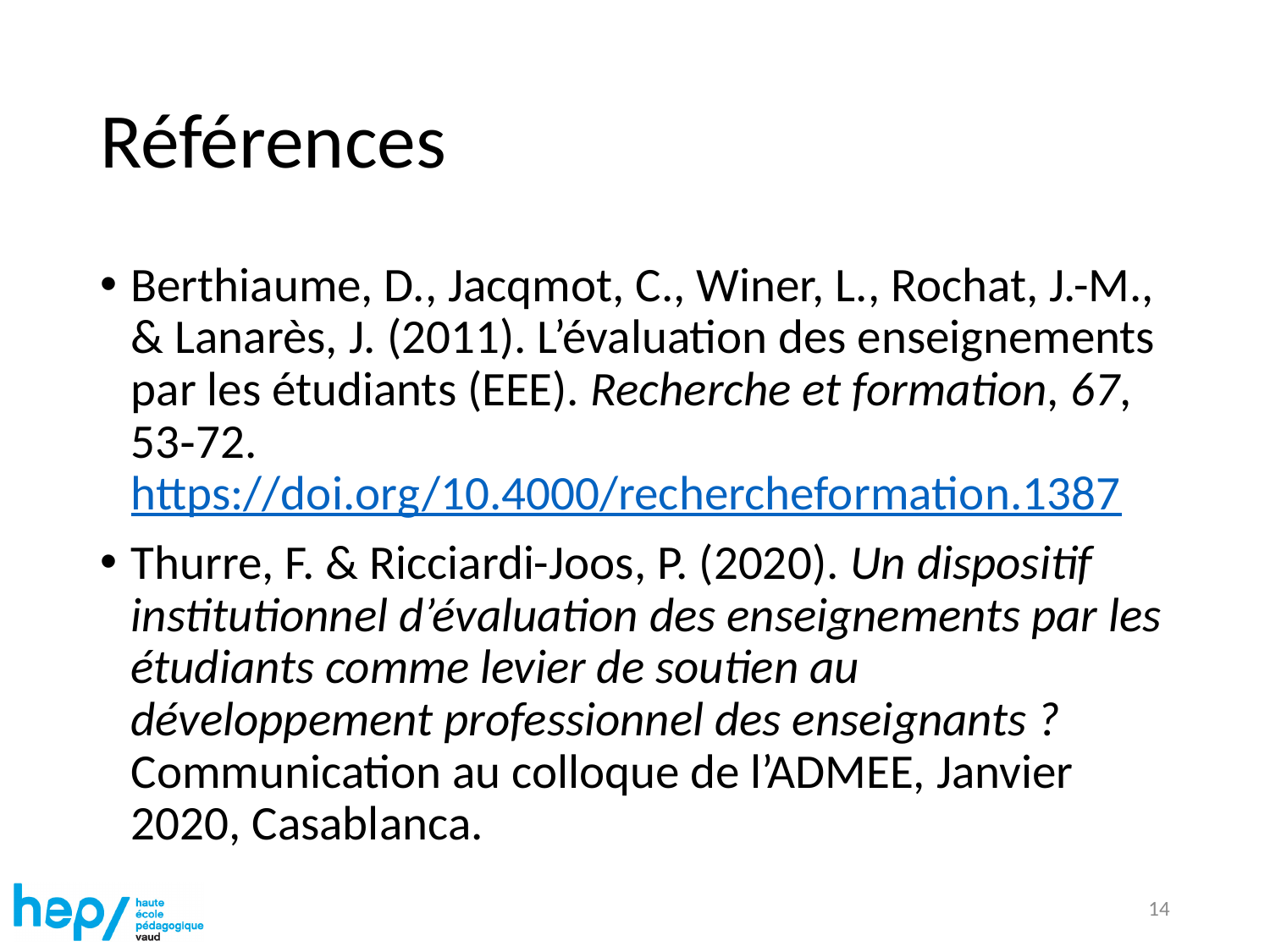

# Références
Berthiaume, D., Jacqmot, C., Winer, L., Rochat, J.-M., & Lanarès, J. (2011). L’évaluation des enseignements par les étudiants (EEE). Recherche et formation, 67, 53‑72. https://doi.org/10.4000/rechercheformation.1387
Thurre, F. & Ricciardi-Joos, P. (2020). Un dispositif institutionnel d’évaluation des enseignements par les étudiants comme levier de soutien au développement professionnel des enseignants ? Communication au colloque de l’ADMEE, Janvier 2020, Casablanca.

14